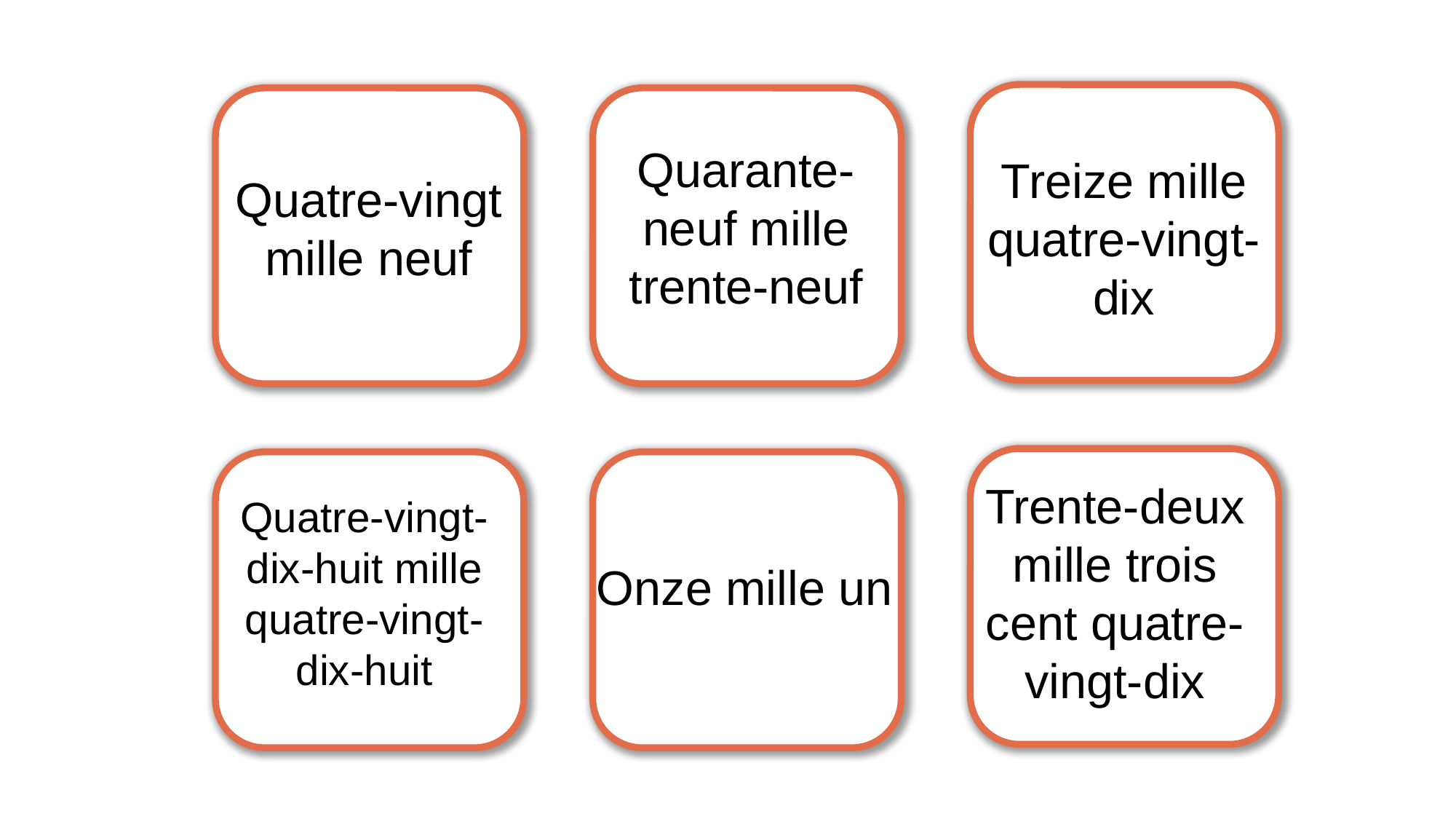

Quarante-neuf mille trente-neuf
Treize mille quatre-vingt-dix
Quatre-vingt mille neuf

Trente-deux mille trois cent quatre-vingt-dix
Quatre-vingt-dix-huit mille quatre-vingt-dix-huit

Onze mille un